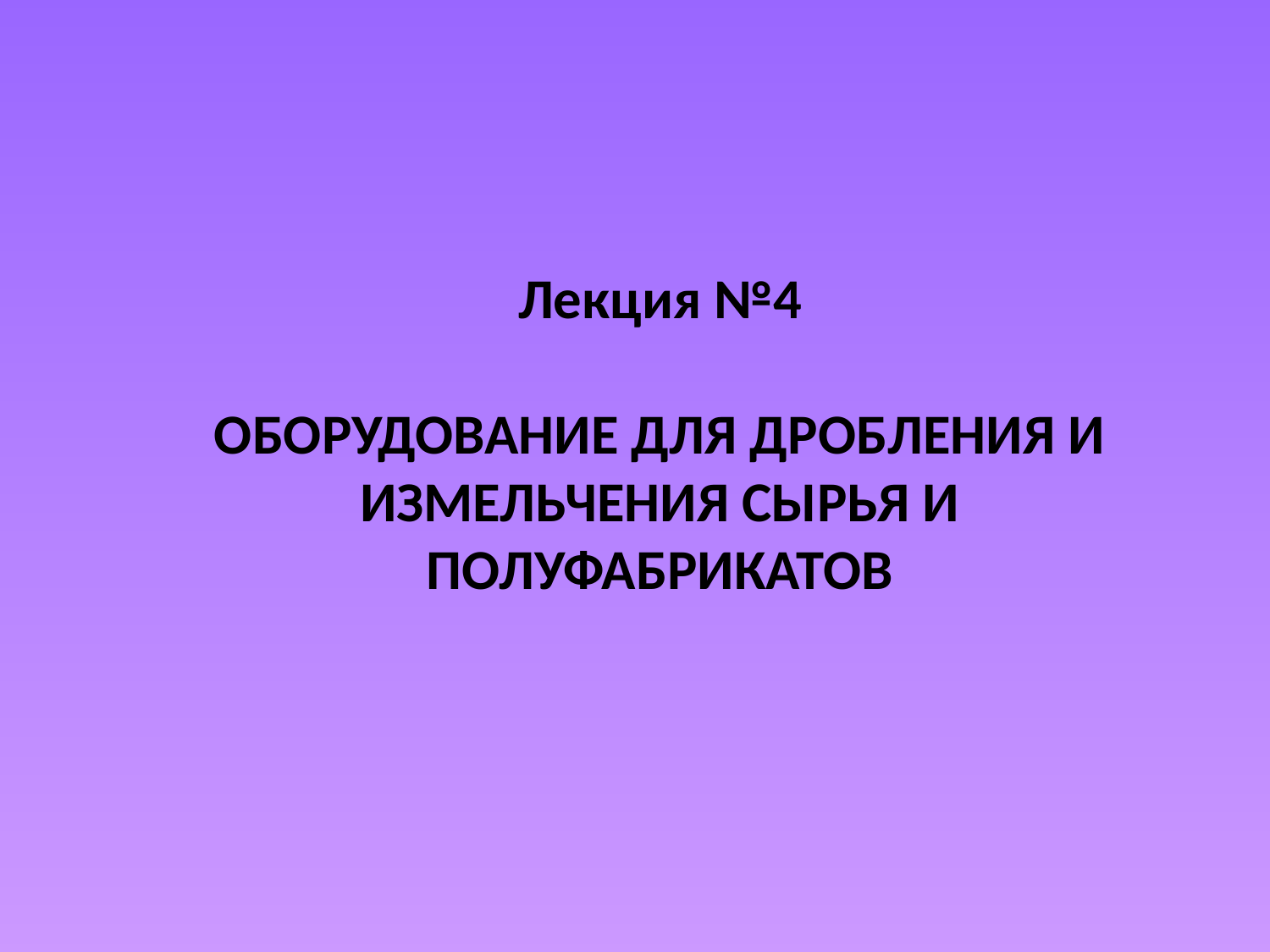

Лекция №4

ОБОРУДОВАНИЕ ДЛЯ ДРОБЛЕНИЯ И ИЗМЕЛЬЧЕНИЯ СЫРЬЯ И ПОЛУФАБРИКАТОВ